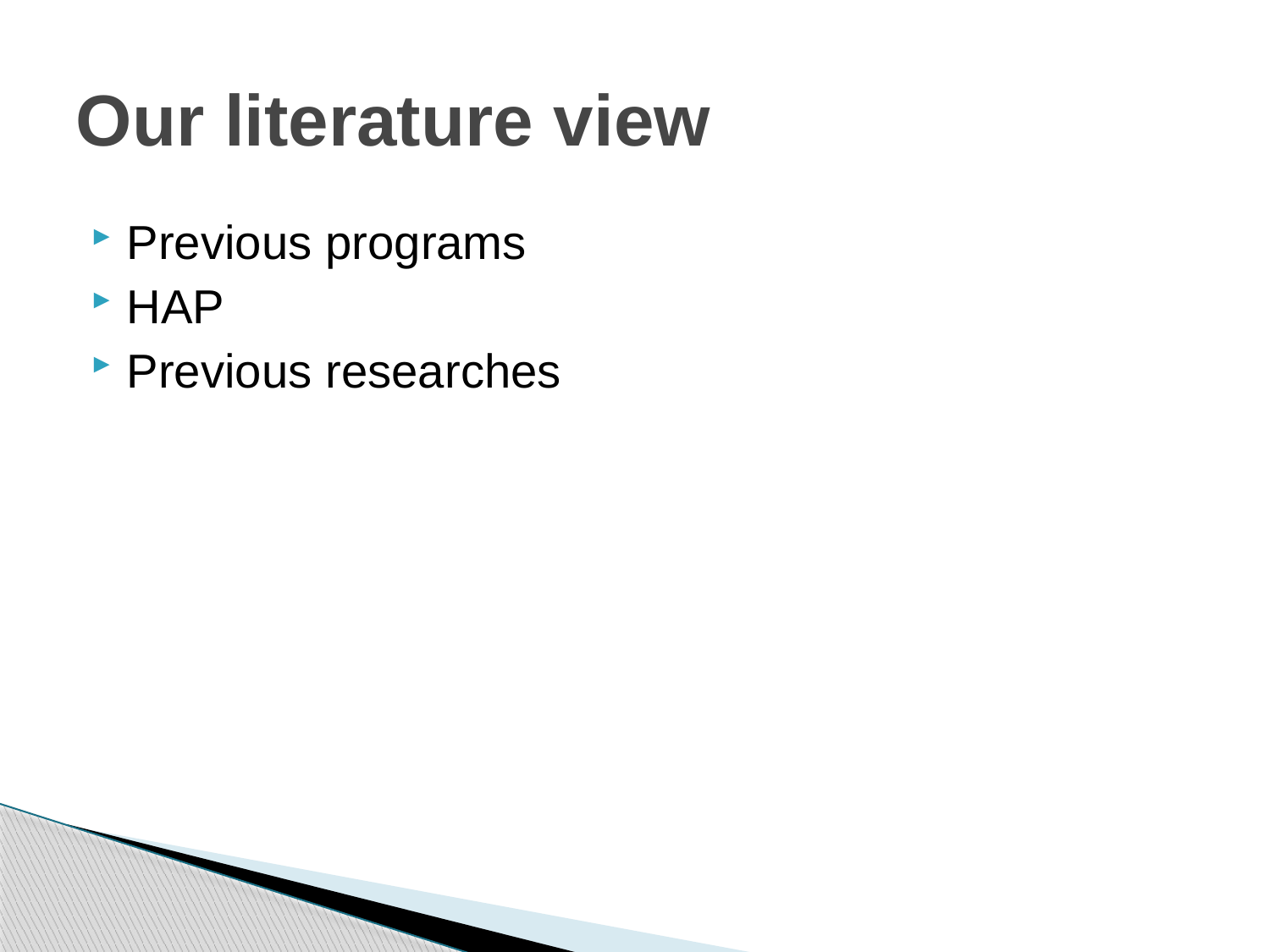

# Our literature view
Previous programs
HAP
Previous researches